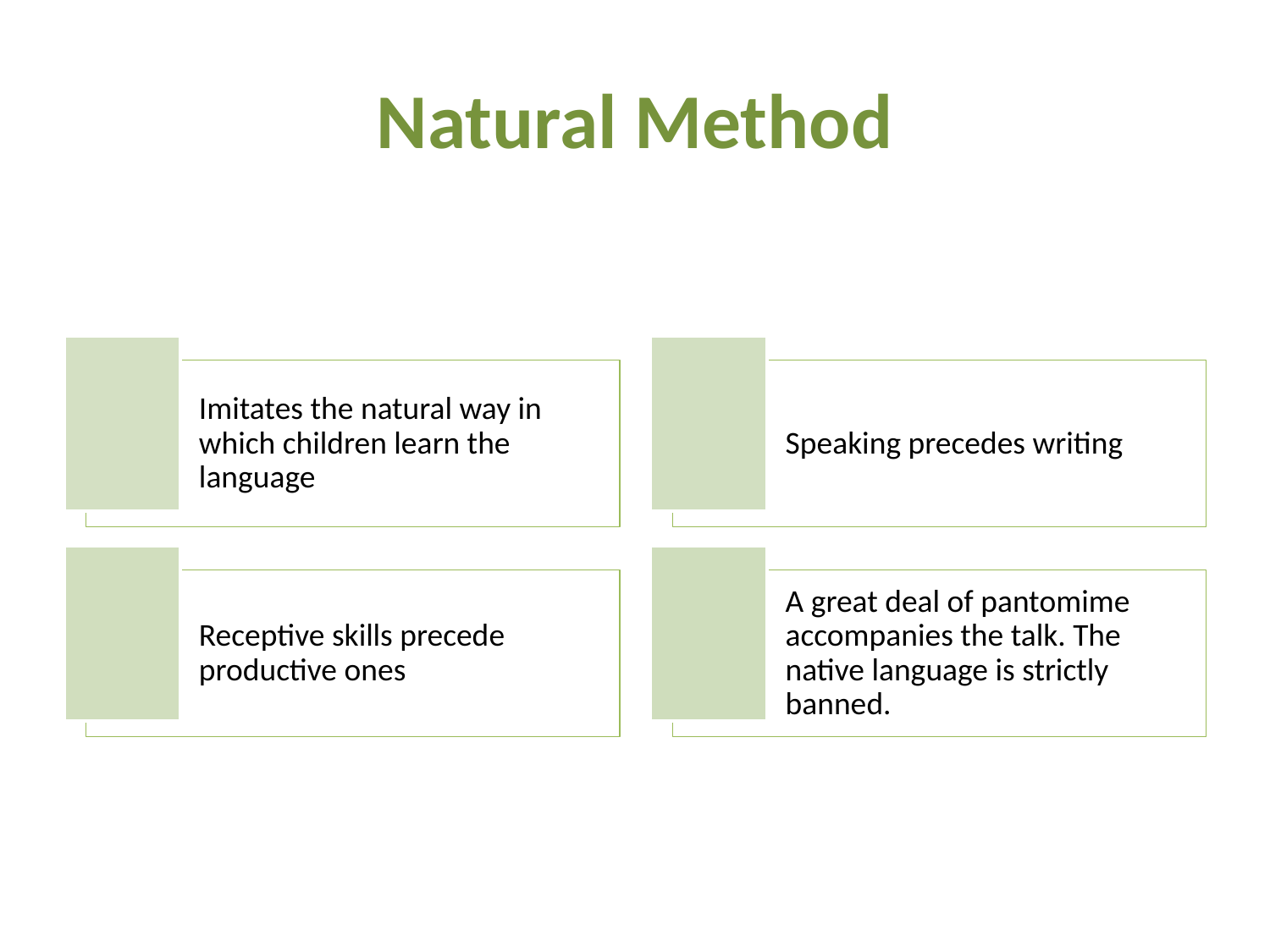

# Natural Method
Imitates the natural way in which children learn the language
Speaking precedes writing
Receptive skills precede productive ones
A great deal of pantomime accompanies the talk. The native language is strictly banned.